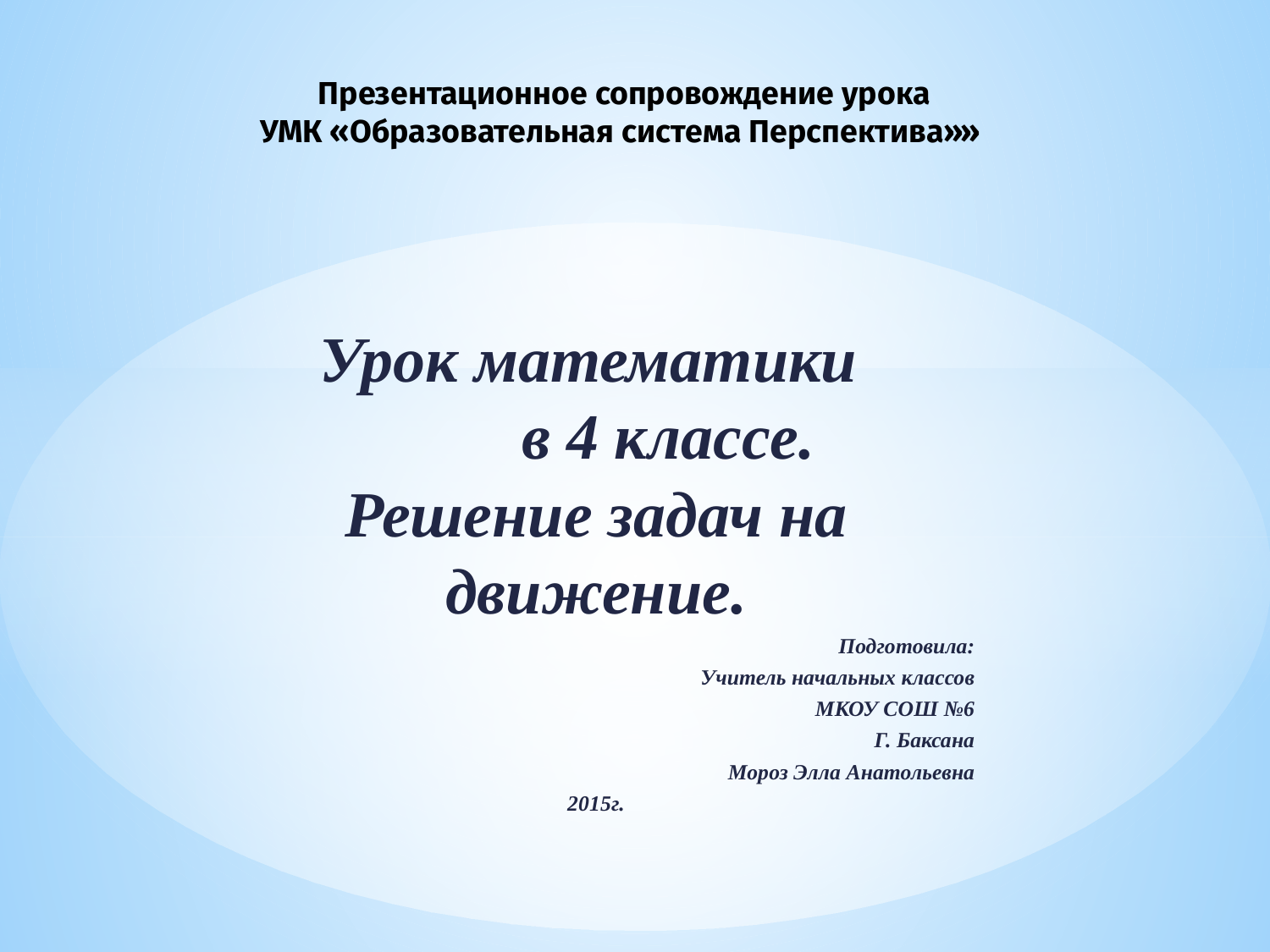

# Презентационное сопровождение урока УМК «Образовательная система Перспектива»»

Урок математики
         в 4 классе.
Решение задач на движение.
Подготовила:
Учитель начальных классов
МКОУ СОШ №6
Г. Баксана
Мороз Элла Анатольевна
2015г.